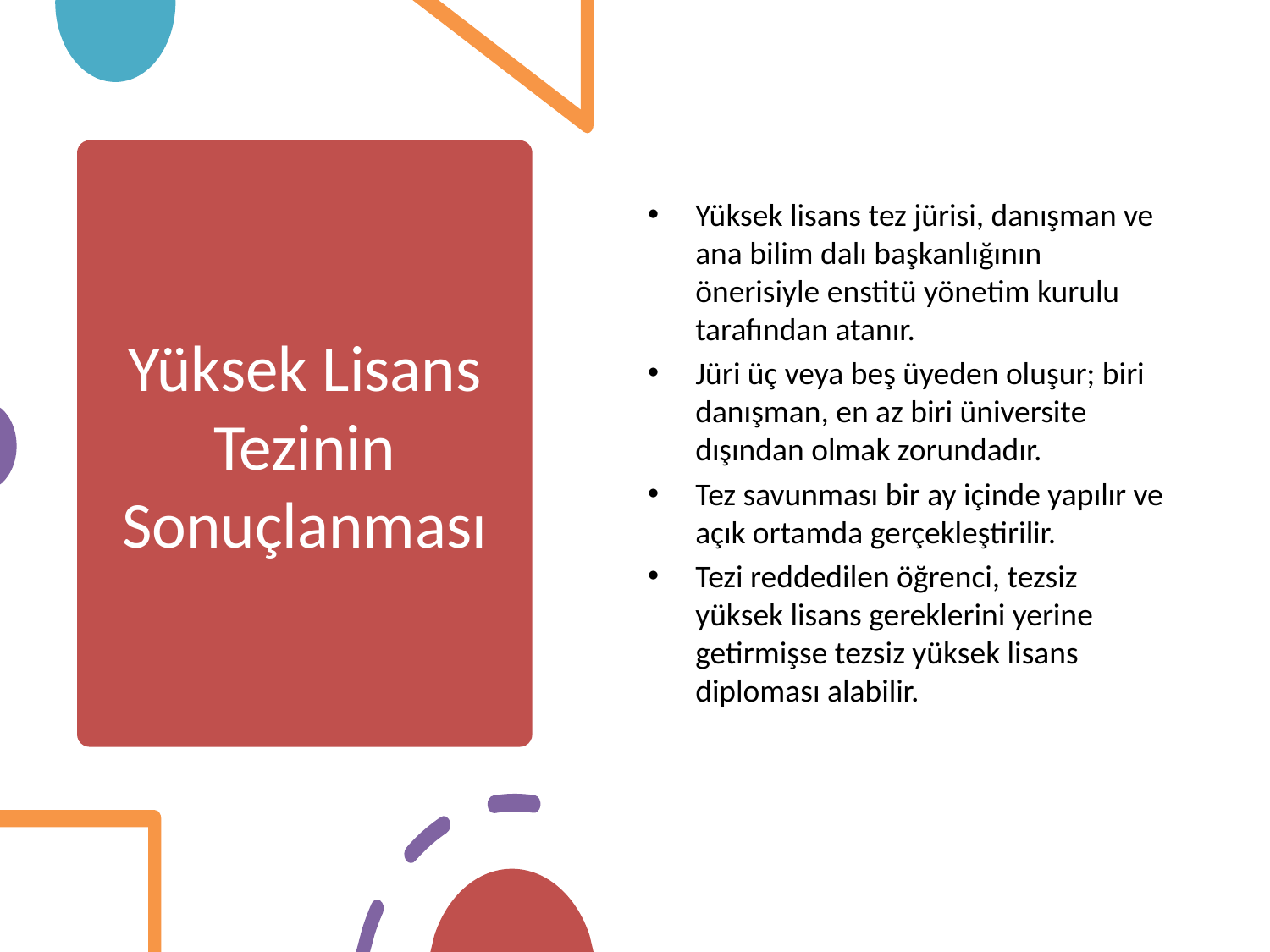

Yüksek lisans tez jürisi, danışman ve ana bilim dalı başkanlığının önerisiyle enstitü yönetim kurulu tarafından atanır.
Jüri üç veya beş üyeden oluşur; biri danışman, en az biri üniversite dışından olmak zorundadır.
Tez savunması bir ay içinde yapılır ve açık ortamda gerçekleştirilir.
Tezi reddedilen öğrenci, tezsiz yüksek lisans gereklerini yerine getirmişse tezsiz yüksek lisans diploması alabilir.

# Yüksek Lisans Tezinin Sonuçlanması